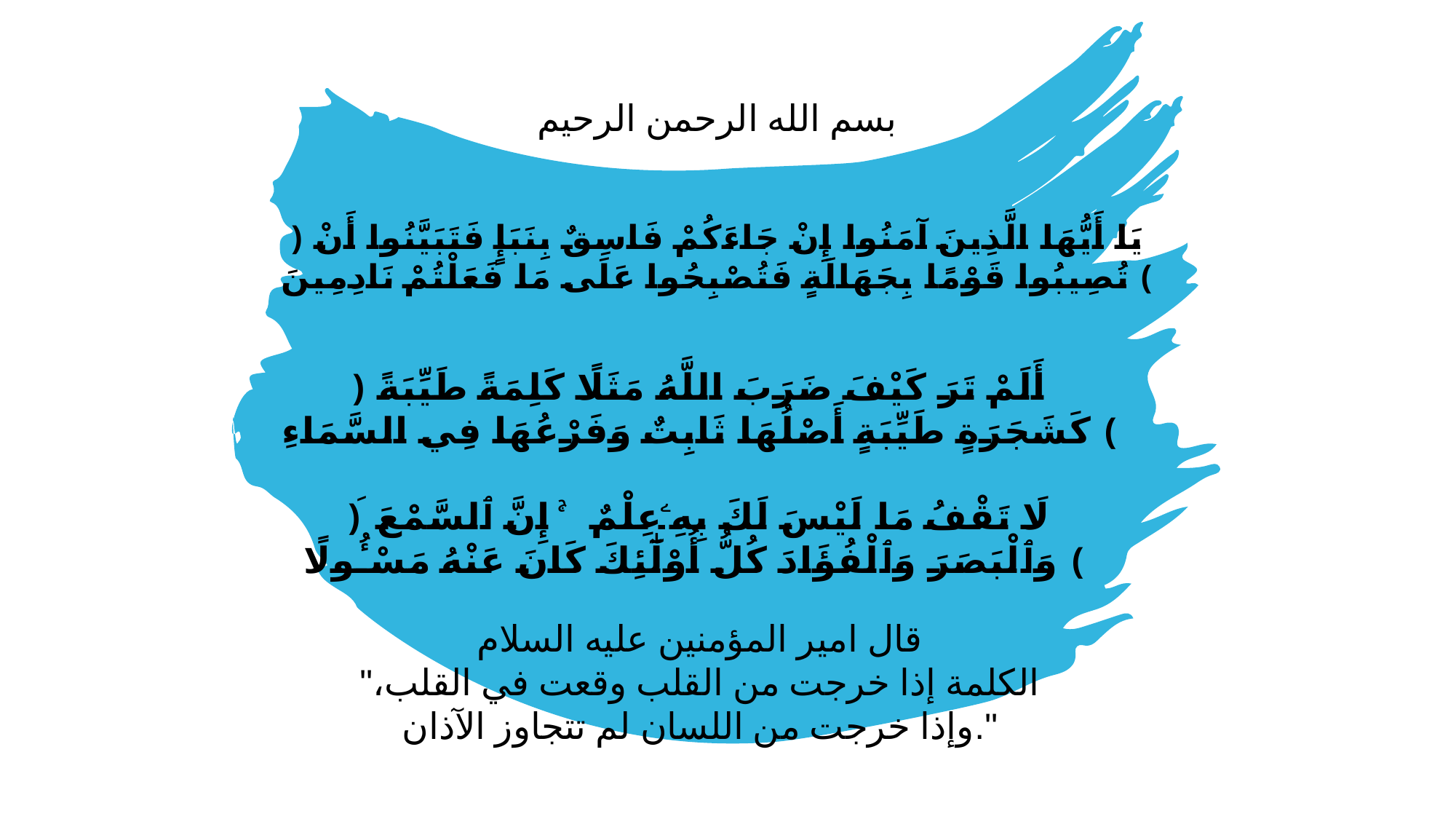

بسم الله الرحمن الرحيم
# ﴿ يَا أَيُّهَا الَّذِينَ آمَنُوا إِنْ جَاءَكُمْ فَاسِقٌ بِنَبَإٍ فَتَبَيَّنُوا أَنْ تُصِيبُوا قَوْمًا بِجَهَالَةٍ فَتُصْبِحُوا عَلَى مَا فَعَلْتُمْ نَادِمِينَ ﴾
Presentation Title
﴿ أَلَمْ تَرَ كَيْفَ ضَرَبَ اللَّهُ مَثَلًا كَلِمَةً طَيِّبَةً كَشَجَرَةٍ طَيِّبَةٍ أَصْلُهَا ثَابِتٌ وَفَرْعُهَا فِي السَّمَاءِ ﴾

﴿ َلَا تَقْفُ مَا لَيْسَ لَكَ بِهِۦ عِلْمٌ ۚ إِنَّ ٱلسَّمْعَ وَٱلْبَصَرَ وَٱلْفُؤَادَ كُلُّ أُوْلَٰٓئِكَ كَانَ عَنْهُ مَسْـُٔولًا ﴾
قال امير المؤمنين عليه السلام
"الكلمة إذا خرجت من القلب وقعت في القلب، وإذا خرجت من اللسان لم تتجاوز الآذان."
23